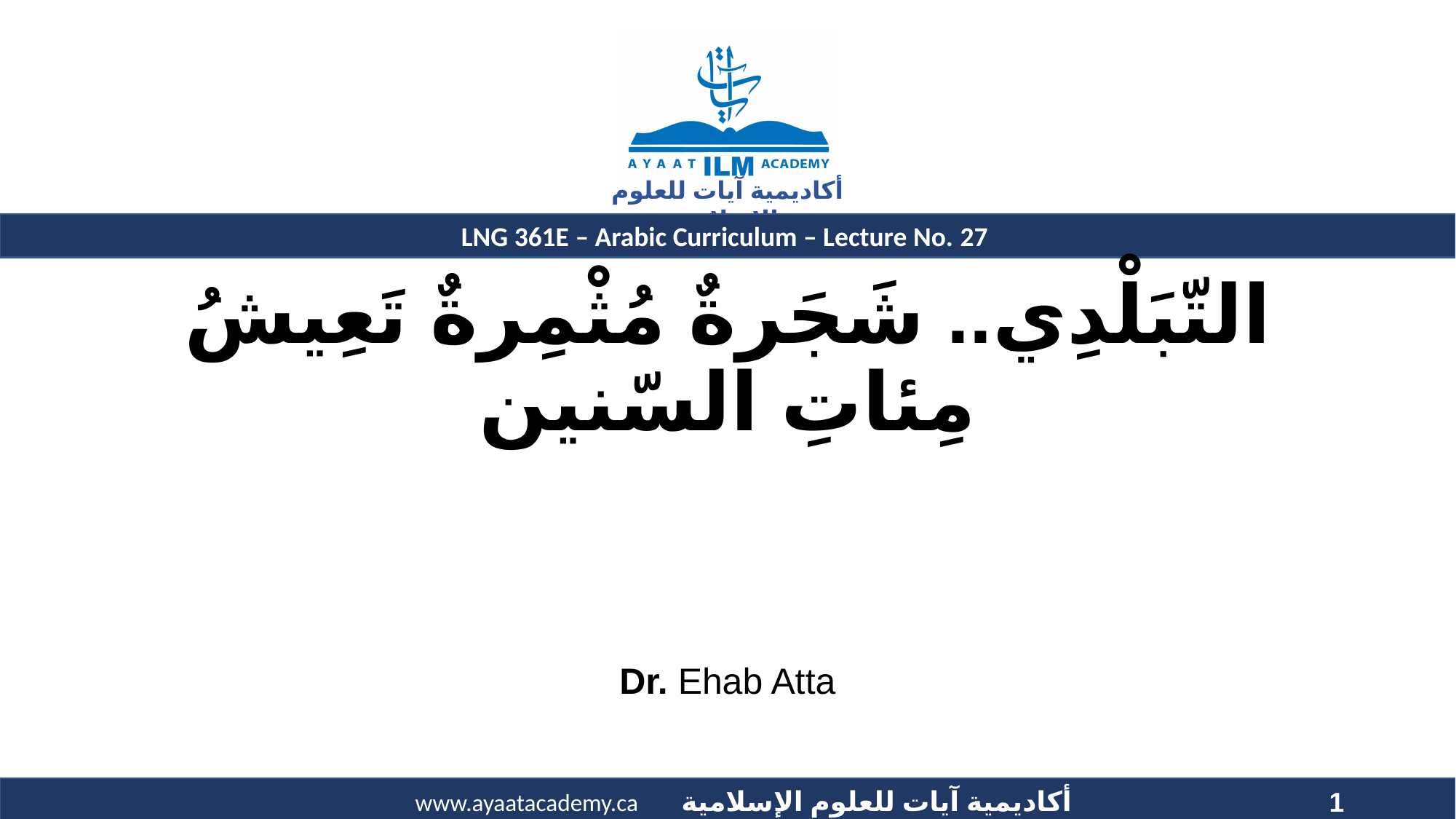

# التّبَلْدِي.. شَجَرةٌ مُثْمِرةٌ تَعِيشُ مِئاتِ السّنين
Dr. Ehab Atta
1